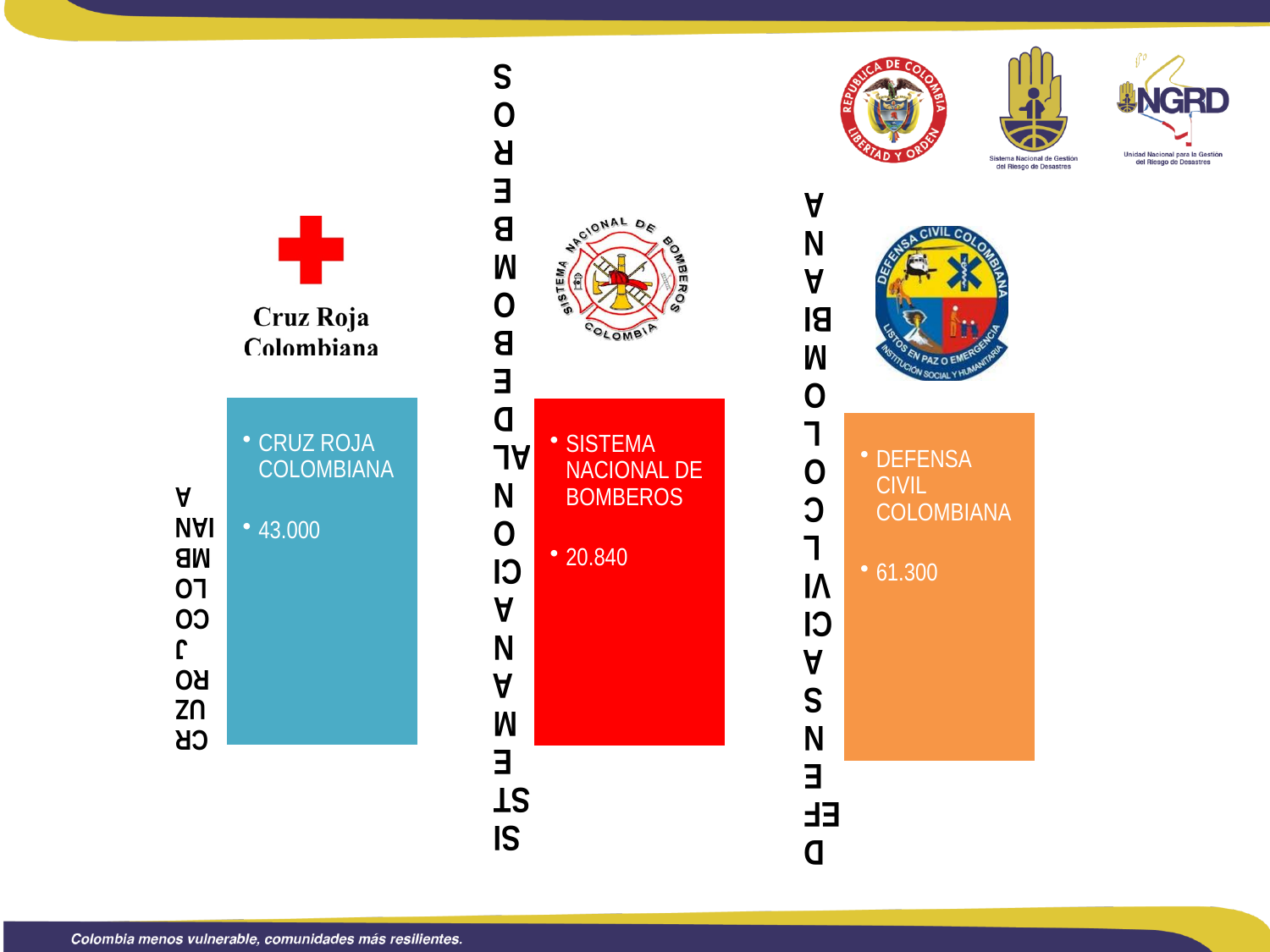

CRUZ ROJ COLOMBIANA
CRUZ ROJA COLOMBIANA

43.000
SISTEMA NACIONAL DE BOMBEROS
SISTEMA NACIONAL DE BOMBEROS

20.840
DEFENSA CIVIL COLOMBIANA
DEFENSA CIVIL COLOMBIANA

61.300